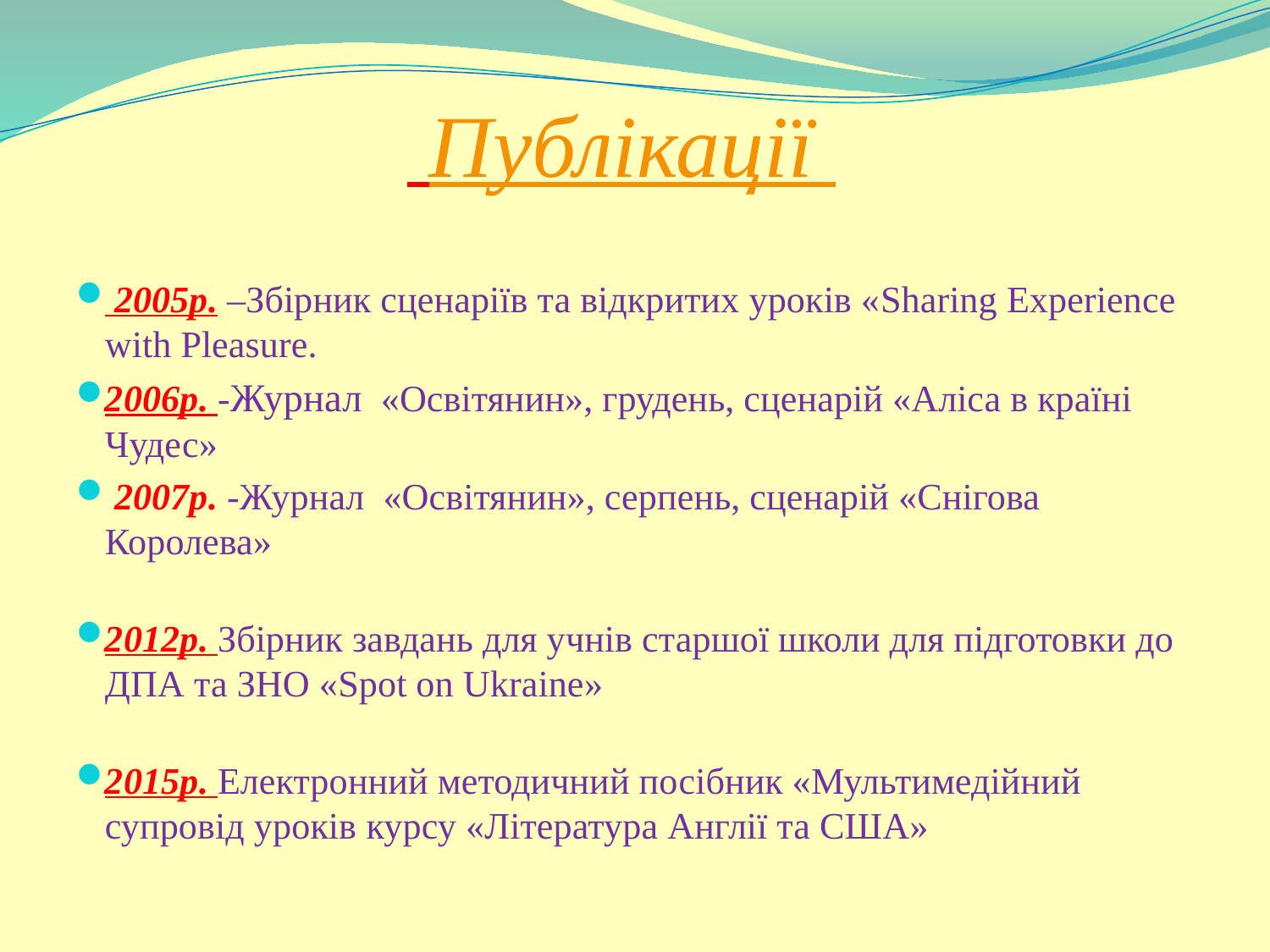

# Публікації
 2005р. –Збірник сценаріїв та відкритих уроків «Sharing Experience with Pleasure.
2006р. -Журнал  «Освітянин», грудень, сценарій «Аліса в країні Чудес»
 2007р. -Журнал  «Освітянин», серпень, сценарій «Снігова Королева»
2012р. Збірник завдань для учнів старшої школи для підготовки до   ДПА та ЗНО «Spot on Ukraine»
2015р. Електронний методичний посібник «Мультимедійний супровід уроків курсу «Література Англії та США»